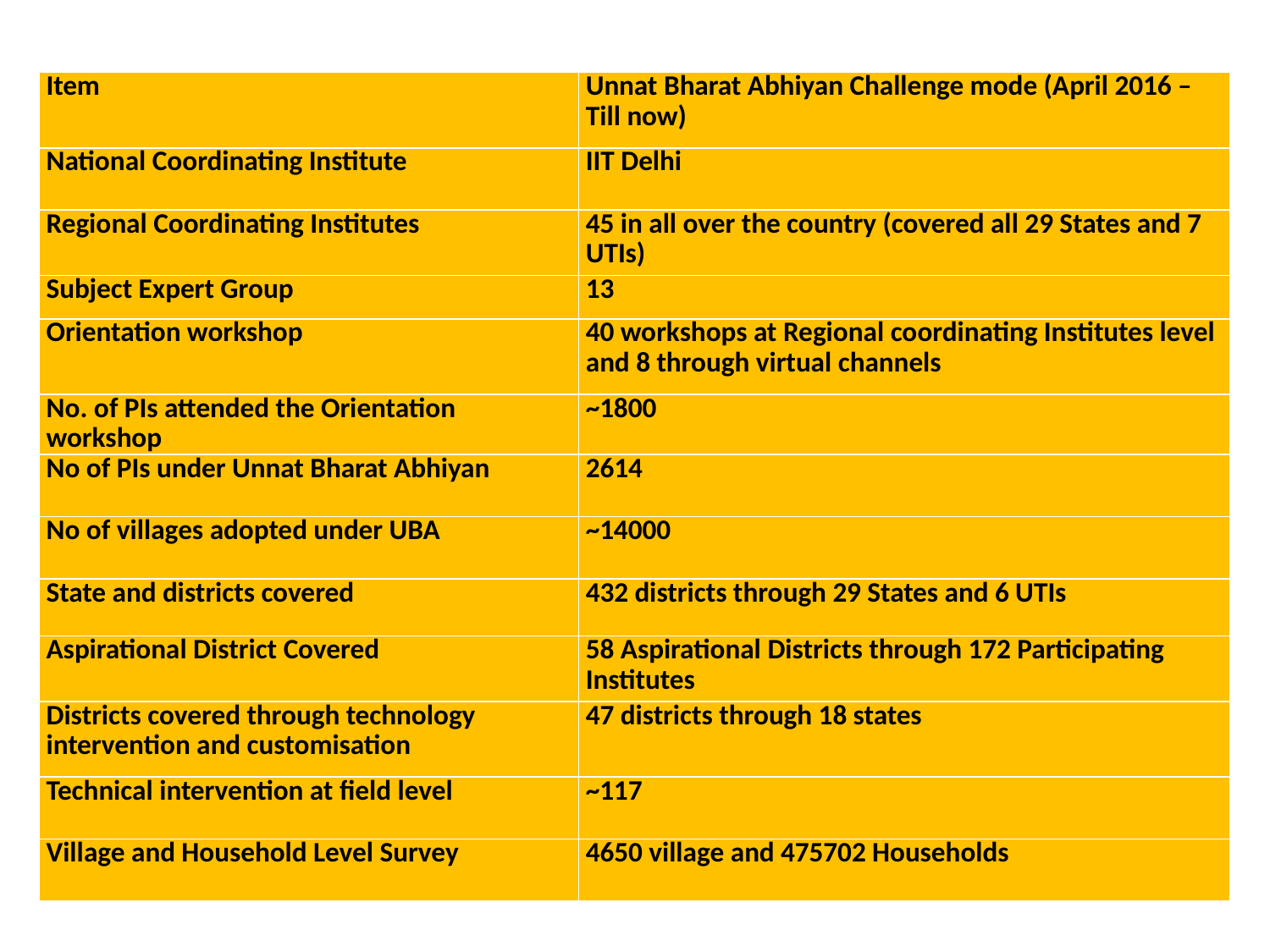

UBA Summary
| Item | Unnat Bharat Abhiyan Challenge mode (April 2016 – Till now) |
| --- | --- |
| National Coordinating Institute | IIT Delhi |
| Regional Coordinating Institutes | 45 in all over the country (covered all 29 States and 7 UTIs) |
| Subject Expert Group | 13 |
| Orientation workshop | 40 workshops at Regional coordinating Institutes level and 8 through virtual channels |
| No. of PIs attended the Orientation workshop | ~1800 |
| No of PIs under Unnat Bharat Abhiyan | 2614 |
| No of villages adopted under UBA | ~14000 |
| State and districts covered | 432 districts through 29 States and 6 UTIs |
| Aspirational District Covered | 58 Aspirational Districts through 172 Participating Institutes |
| Districts covered through technology intervention and customisation | 47 districts through 18 states |
| Technical intervention at field level | ~117 |
| Village and Household Level Survey | 4650 village and 475702 Households |